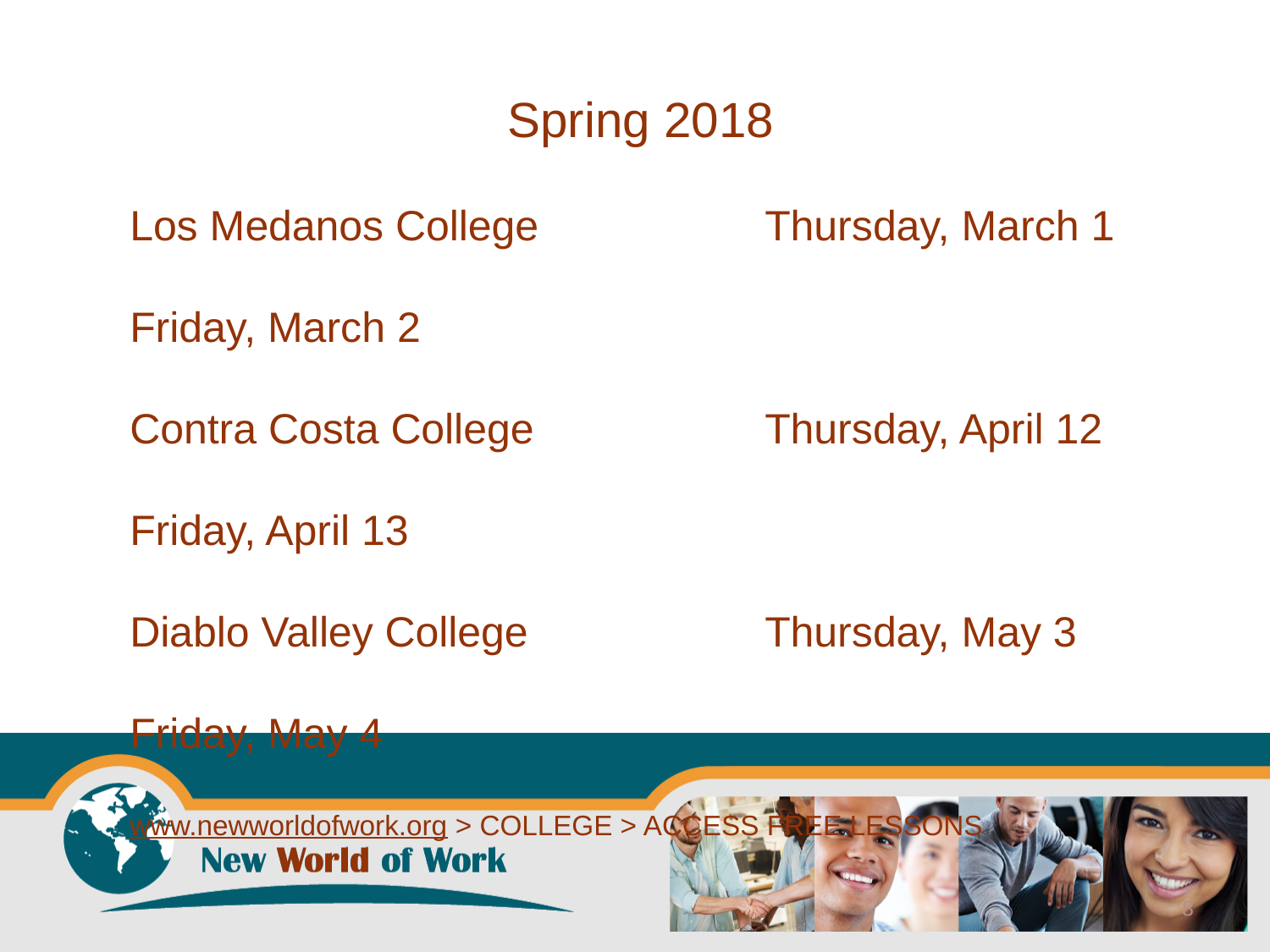

Spring 2018

Los Medanos College 		Thursday, March 1
								Friday, March 2

Contra Costa College		Thursday, April 12
								Friday, April 13

Diablo Valley College 		Thursday, May 3
								Friday, May 4

www.newworldofwork.org > COLLEGE > ACCESS FREE LESSONS

8